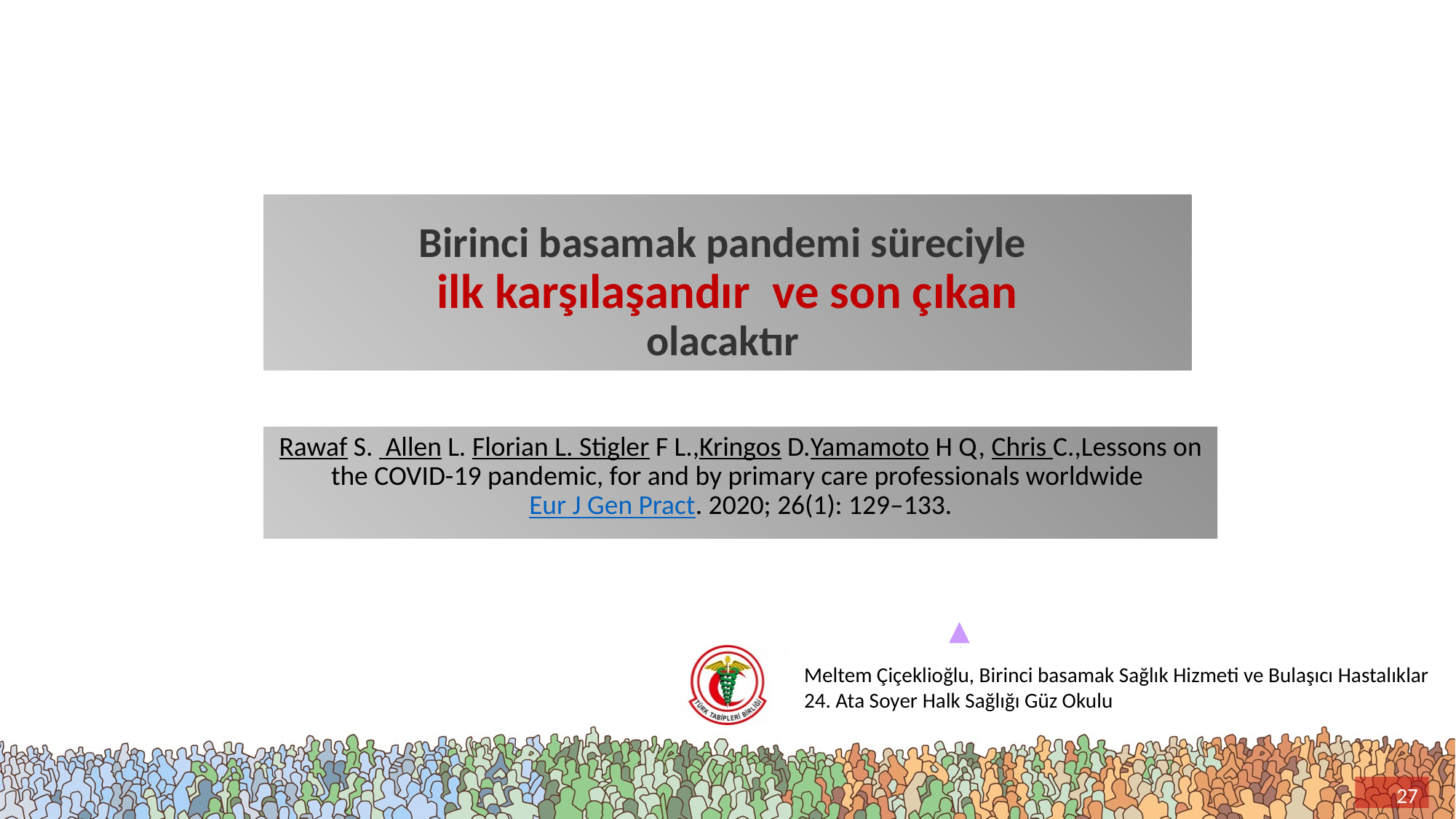

# Birinci basamak pandemi süreciyle ilk karşılaşandır  ve son çıkan olacaktır
Rawaf S.  Allen L. Florian L. Stigler F L.,Kringos D.Yamamoto H Q, Chris C.,Lessons on the COVID-19 pandemic, for and by primary care professionals worldwide Eur J Gen Pract. 2020; 26(1): 129–133.
.

Meltem Çiçeklioğlu, Birinci basamak Sağlık Hizmeti ve Bulaşıcı Hastalıklar
24. Ata Soyer Halk Sağlığı Güz Okulu